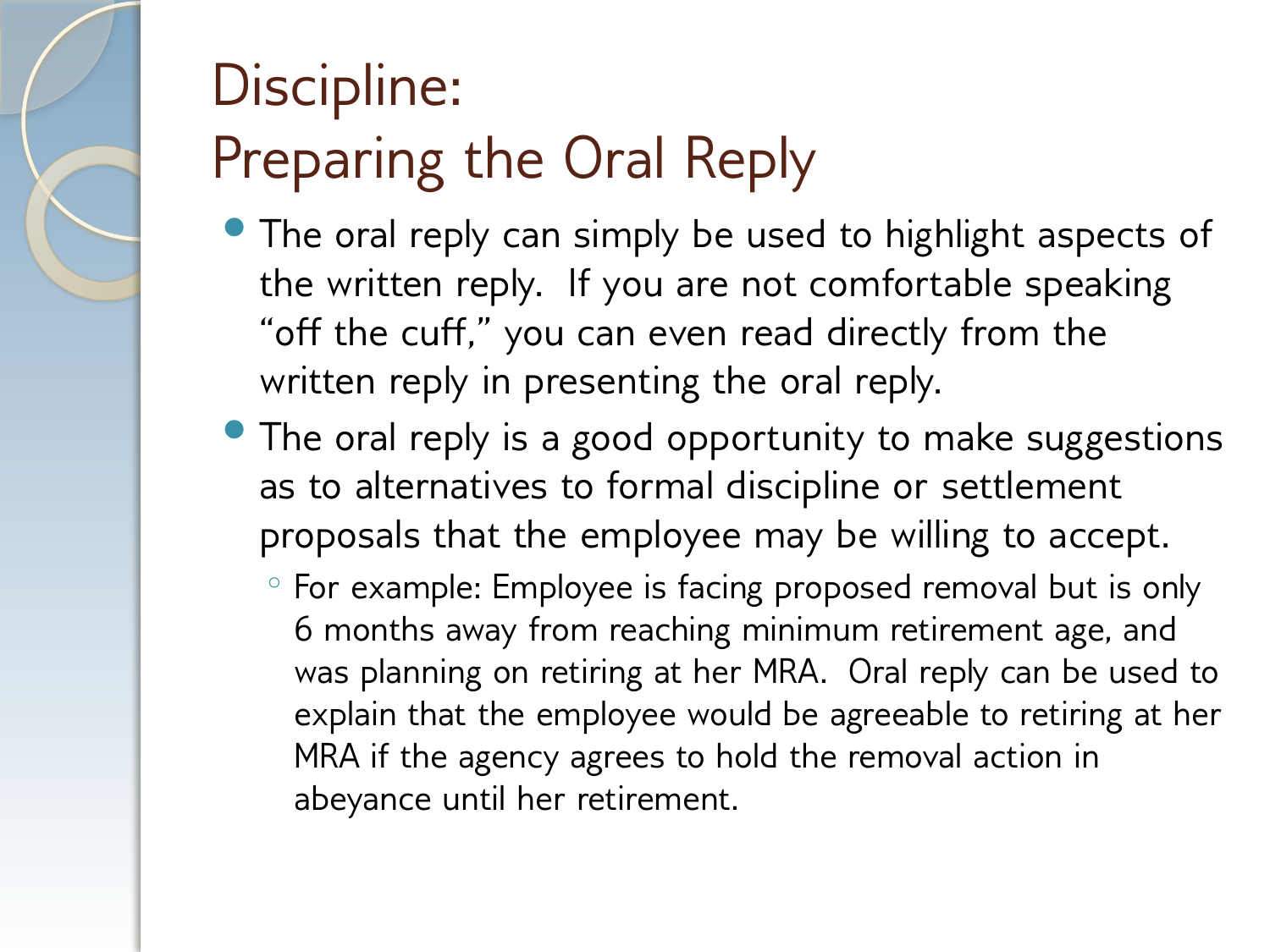

# Discipline: Preparing the Oral Reply
The oral reply can simply be used to highlight aspects of the written reply.  If you are not comfortable speaking “off the cuff,” you can even read directly from the written reply in presenting the oral reply.
The oral reply is a good opportunity to make suggestions as to alternatives to formal discipline or settlement proposals that the employee may be willing to accept.
For example: Employee is facing proposed removal but is only 6 months away from reaching minimum retirement age, and was planning on retiring at her MRA.  Oral reply can be used to explain that the employee would be agreeable to retiring at her MRA if the agency agrees to hold the removal action in abeyance until her retirement.